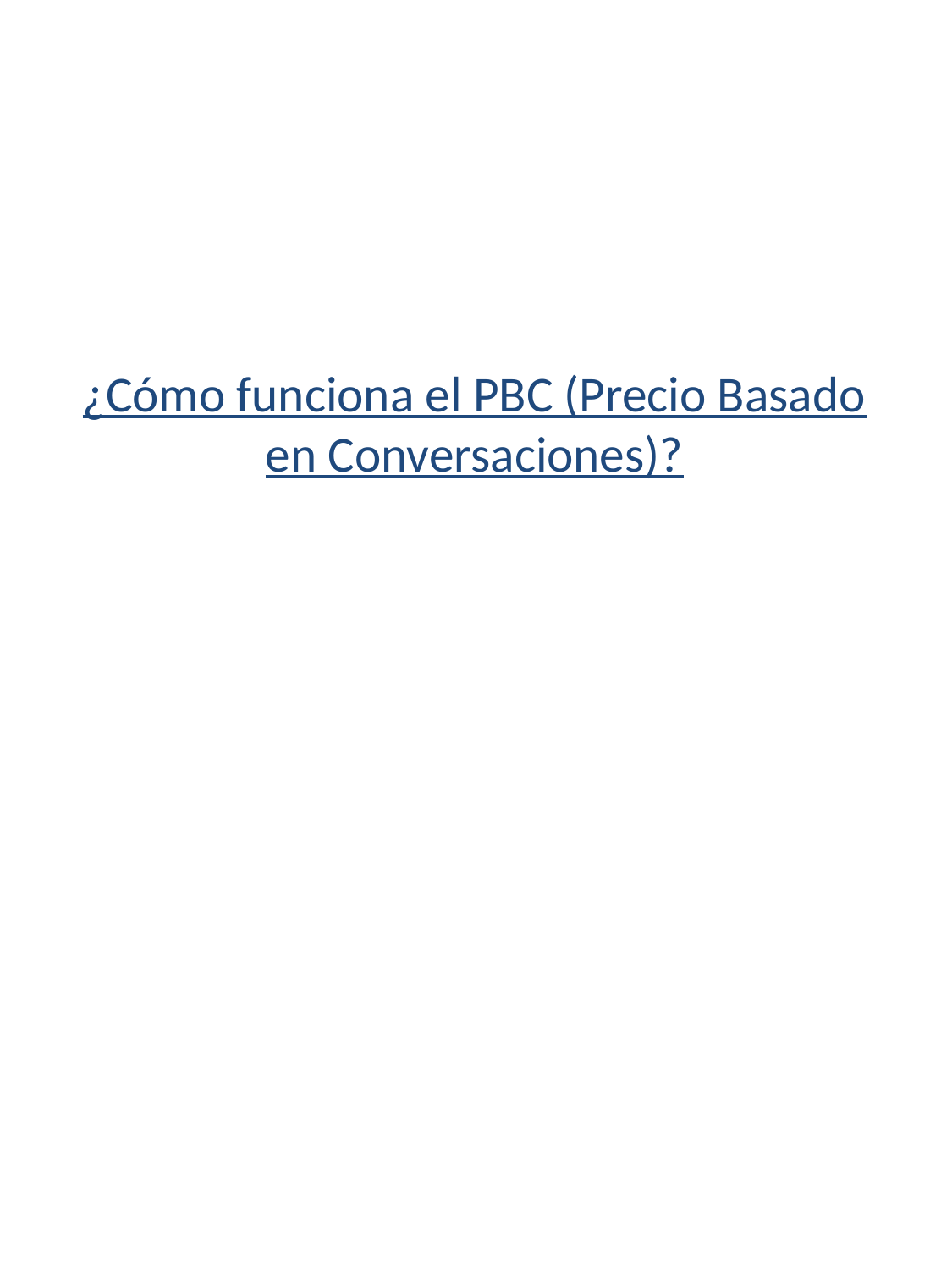

# ¿Cómo funciona el PBC (Precio Basado en Conversaciones)?